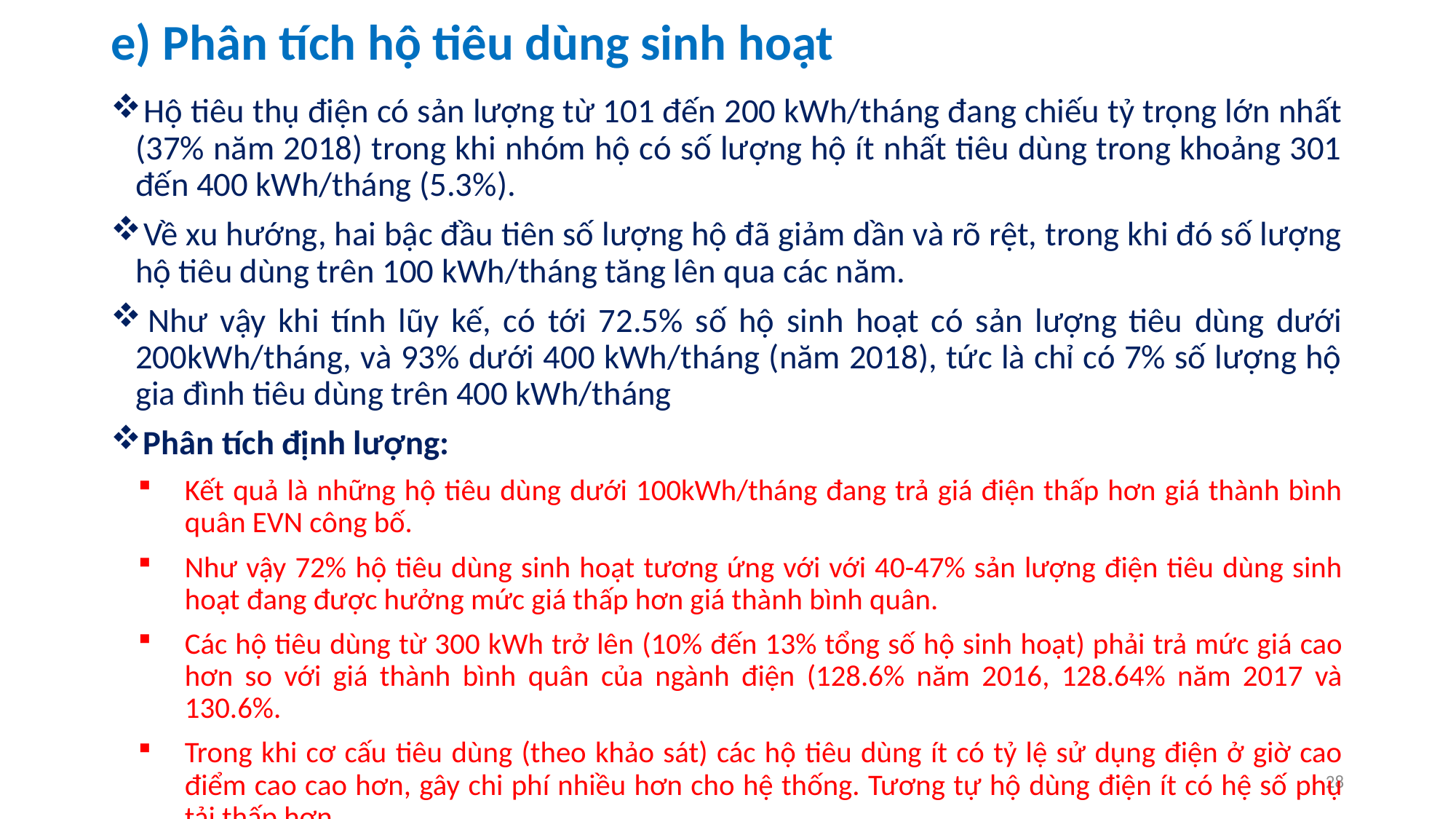

# e) Phân tích hộ tiêu dùng sinh hoạt
 Hộ tiêu thụ điện có sản lượng từ 101 đến 200 kWh/tháng đang chiếu tỷ trọng lớn nhất (37% năm 2018) trong khi nhóm hộ có số lượng hộ ít nhất tiêu dùng trong khoảng 301 đến 400 kWh/tháng (5.3%).
 Về xu hướng, hai bậc đầu tiên số lượng hộ đã giảm dần và rõ rệt, trong khi đó số lượng hộ tiêu dùng trên 100 kWh/tháng tăng lên qua các năm.
 Như vậy khi tính lũy kế, có tới 72.5% số hộ sinh hoạt có sản lượng tiêu dùng dưới 200kWh/tháng, và 93% dưới 400 kWh/tháng (năm 2018), tức là chỉ có 7% số lượng hộ gia đình tiêu dùng trên 400 kWh/tháng
 Phân tích định lượng:
Kết quả là những hộ tiêu dùng dưới 100kWh/tháng đang trả giá điện thấp hơn giá thành bình quân EVN công bố.
Như vậy 72% hộ tiêu dùng sinh hoạt tương ứng với với 40-47% sản lượng điện tiêu dùng sinh hoạt đang được hưởng mức giá thấp hơn giá thành bình quân.
Các hộ tiêu dùng từ 300 kWh trở lên (10% đến 13% tổng số hộ sinh hoạt) phải trả mức giá cao hơn so với giá thành bình quân của ngành điện (128.6% năm 2016, 128.64% năm 2017 và 130.6%.
Trong khi cơ cấu tiêu dùng (theo khảo sát) các hộ tiêu dùng ít có tỷ lệ sử dụng điện ở giờ cao điểm cao cao hơn, gây chi phí nhiều hơn cho hệ thống. Tương tự hộ dùng điện ít có hệ số phụ tải thấp hơn.
28